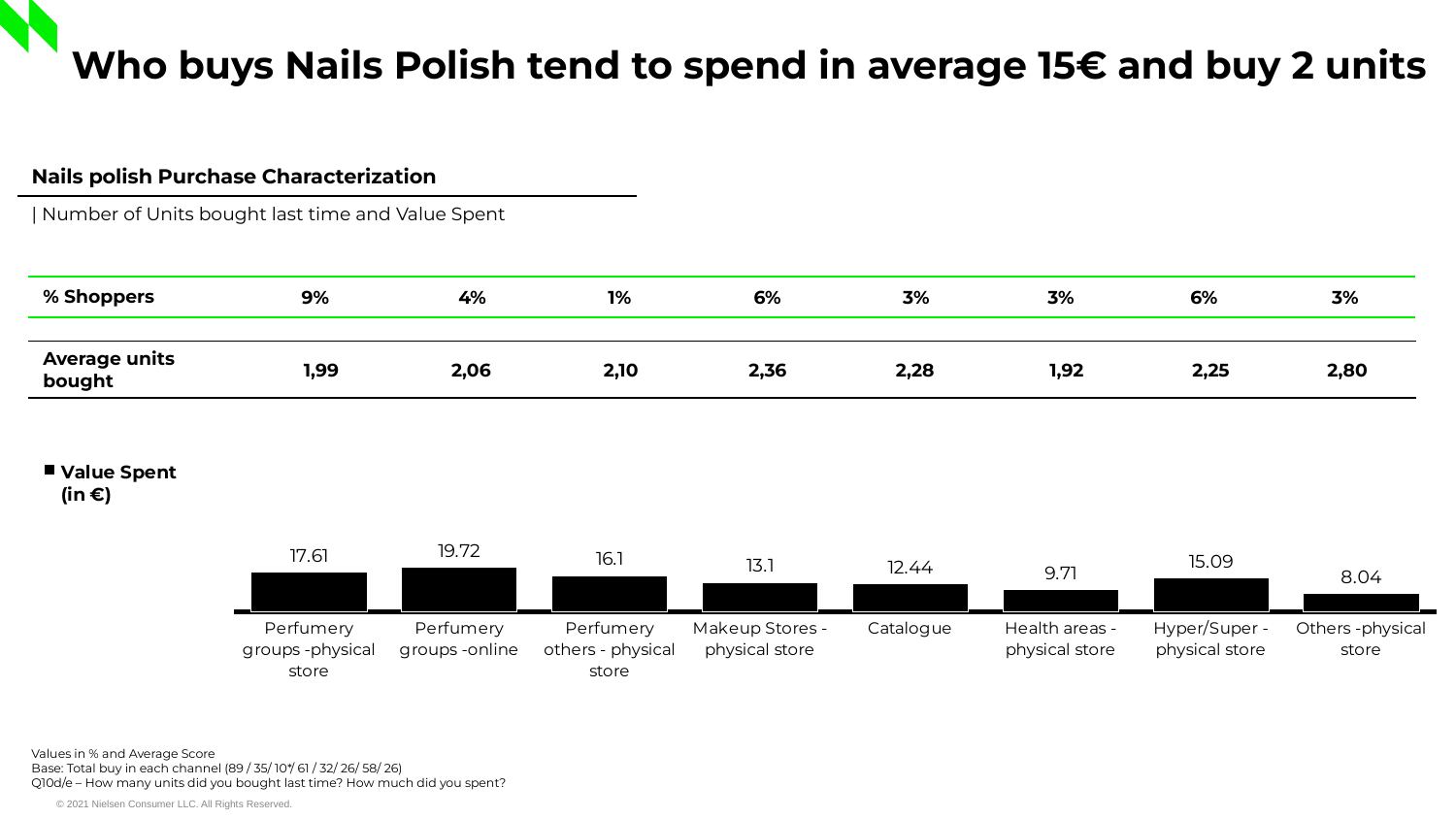

Who buys Nails Polish tend to spend in average 15€ and buy 2 units
| Nails polish Purchase Characterization |
| --- |
| | Number of Units bought last time and Value Spent |
| % Shoppers | 9% | 4% | 1% | 6% | 3% | 3% | 6% | 3% |
| --- | --- | --- | --- | --- | --- | --- | --- | --- |
| Average units bought | 1,99 | 2,06 | 2,10 | 2,36 | 2,28 | 1,92 | 2,25 | 2,80 |
| --- | --- | --- | --- | --- | --- | --- | --- | --- |

### Chart

| Category | Value Spent (in €) |
|---|---|
| Perfumery groups -physical store | 17.61 |
| Perfumery groups -online | 19.72 |
| Perfumery others - physical store | 16.1 |
| Makeup Stores - physical store | 13.1 |
| Catalogue | 12.44 |
| Health areas - physical store | 9.71 |
| Hyper/Super - physical store | 15.09 |
| Others -physical store | 8.04 |
Values in % and Average Score
Base: Total buy in each channel (89 / 35/ 10*/ 61 / 32/ 26/ 58/ 26)
Q10d/e – How many units did you bought last time? How much did you spent?